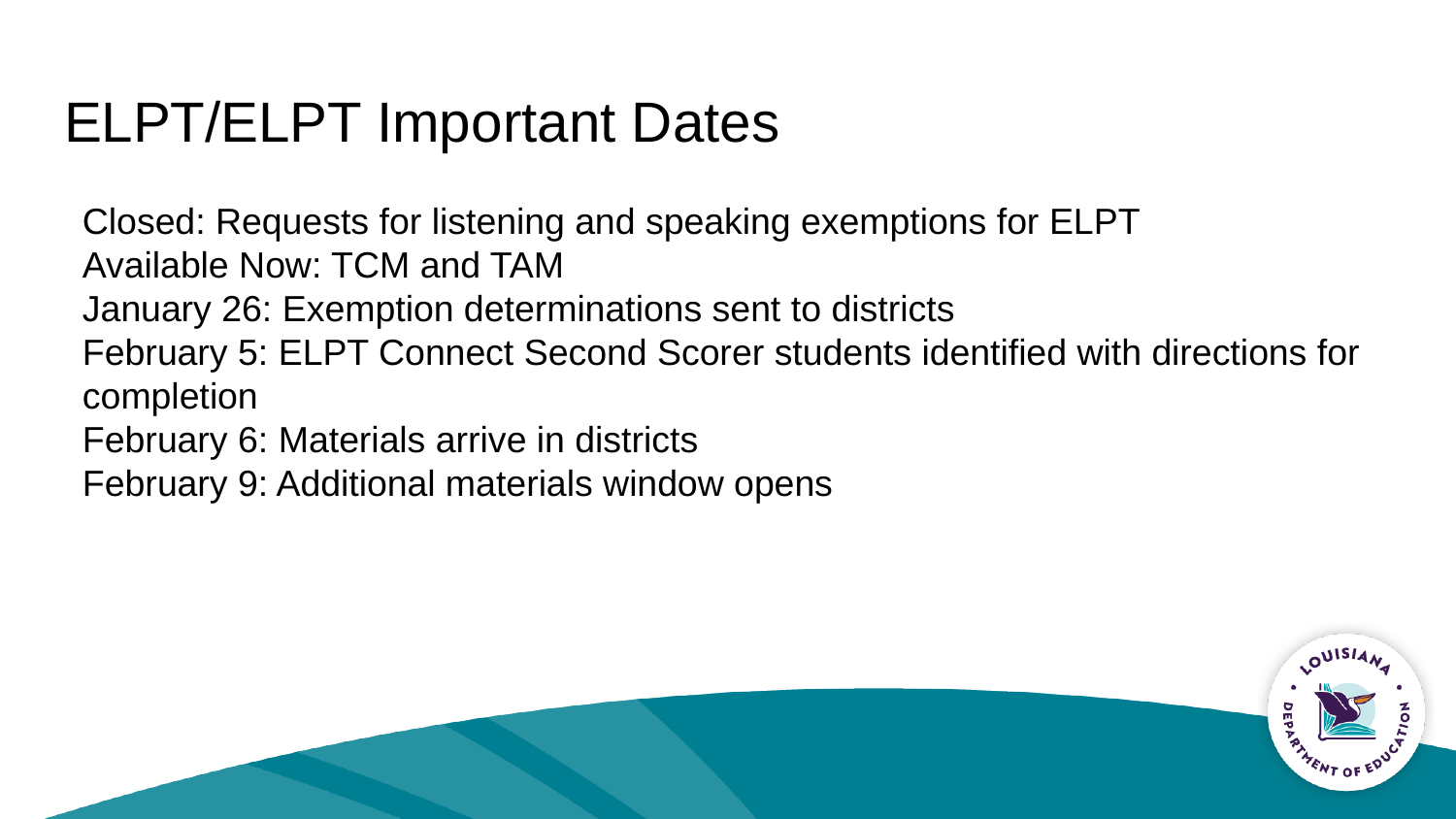

# ELPT/ELPT Important Dates
Closed: Requests for listening and speaking exemptions for ELPT
Available Now: TCM and TAM
January 26: Exemption determinations sent to districts
February 5: ELPT Connect Second Scorer students identified with directions for completion
February 6: Materials arrive in districts
February 9: Additional materials window opens